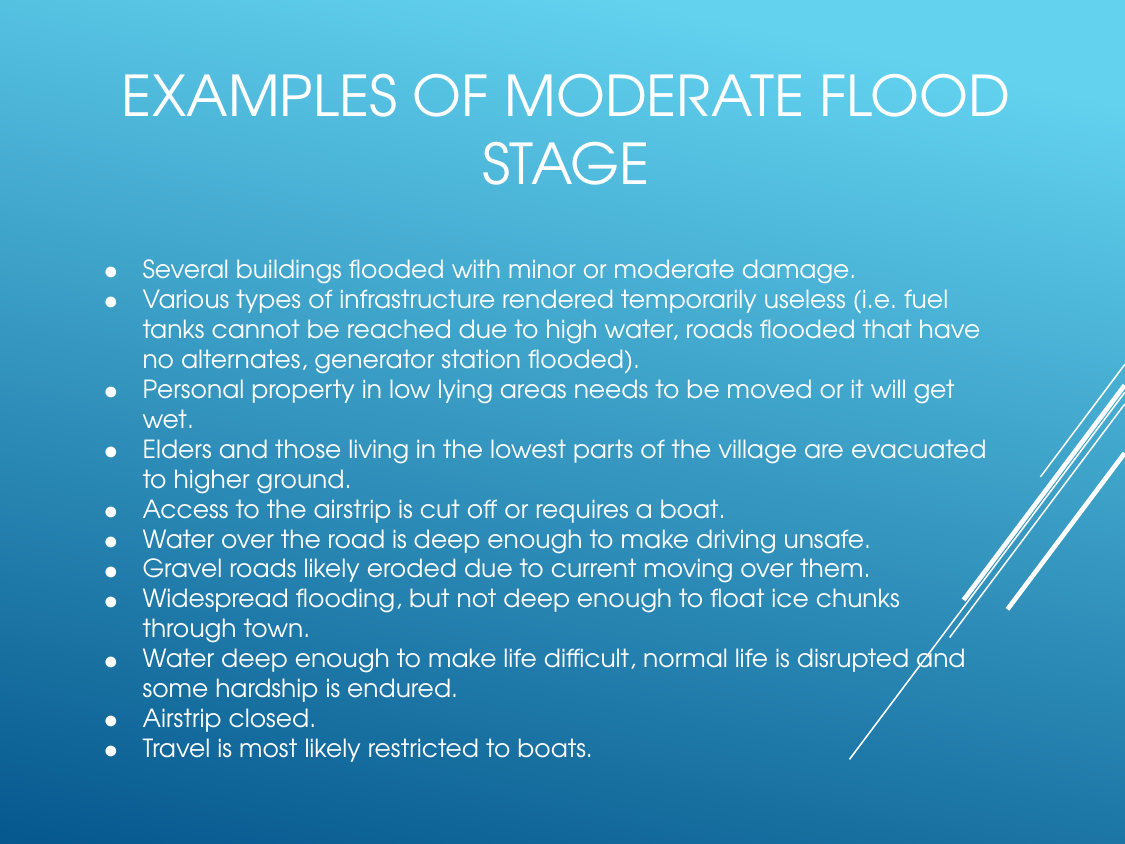

# EXAMPLES OF MODERATE FLOOD STAGE
Several buildings flooded with minor or moderate damage.
Various types of infrastructure rendered temporarily useless (i.e. fuel tanks cannot be reached due to high water, roads flooded that have no alternates, generator station flooded).
Personal property in low lying areas needs to be moved or it will get wet.
Elders and those living in the lowest parts of the village are evacuated to higher ground.
Access to the airstrip is cut off or requires a boat.
Water over the road is deep enough to make driving unsafe.
Gravel roads likely eroded due to current moving over them.
Widespread flooding, but not deep enough to float ice chunks through town.
Water deep enough to make life difficult, normal life is disrupted and some hardship is endured.
Airstrip closed.
Travel is most likely restricted to boats.